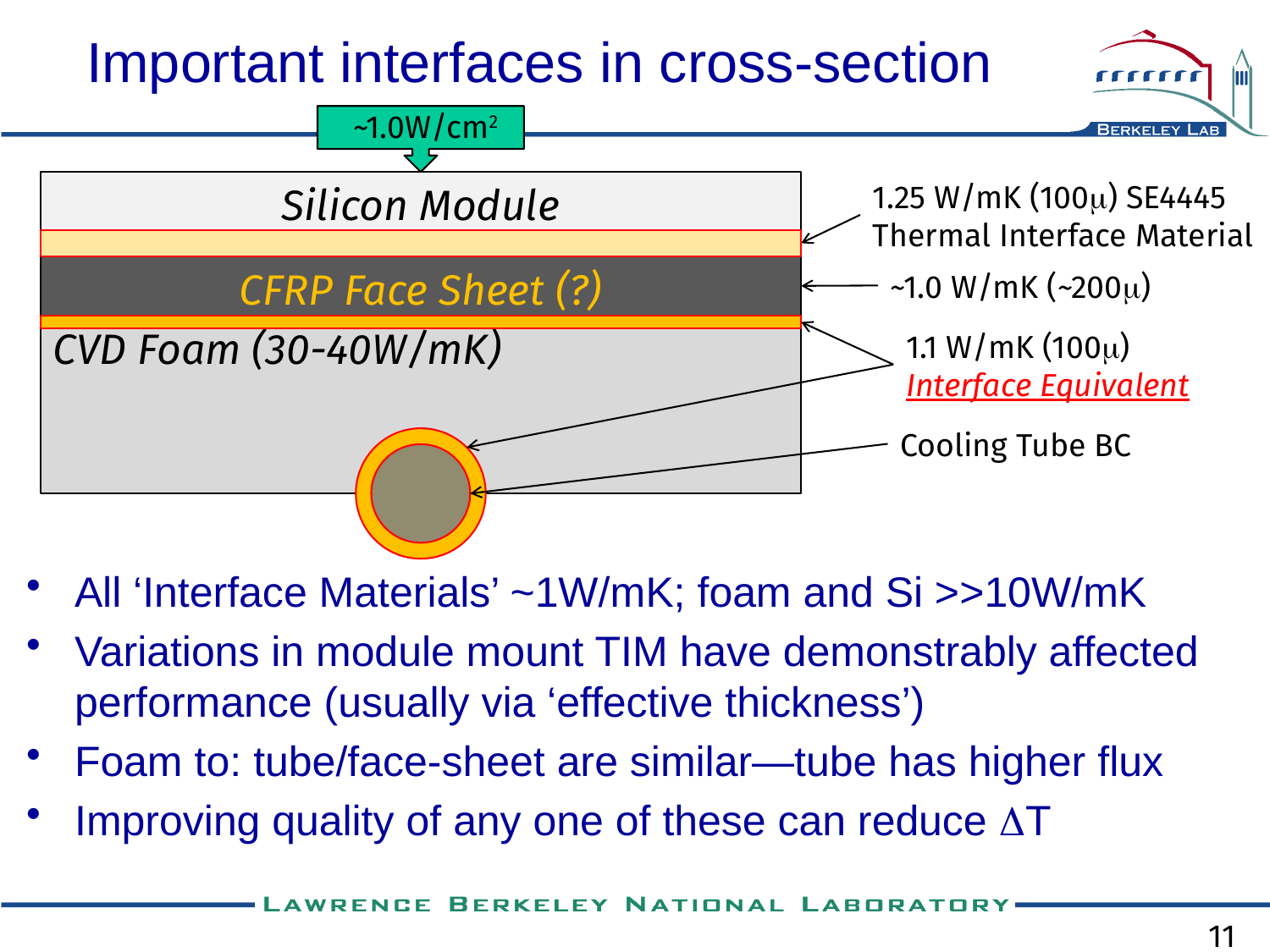

# Important interfaces in cross-section

~1.0W/cm2
1.25 W/mK (100μ) SE4445
Thermal Interface Material
Silicon Module

CFRP Face Sheet (?)
~1.0 W/mK (~200μ)
CVD Foam (30-40W/mK)

1.1 W/mK (100μ)
Interface Equivalent
Cooling Tube BC

All ‘Interface Materials’ ~1W/mK; foam and Si >>10W/mK
Variations in module mount TIM have demonstrably affected performance (usually via ‘effective thickness’)
Foam to: tube/face-sheet are similar—tube has higher flux
Improving quality of any one of these can reduce ΔT
11